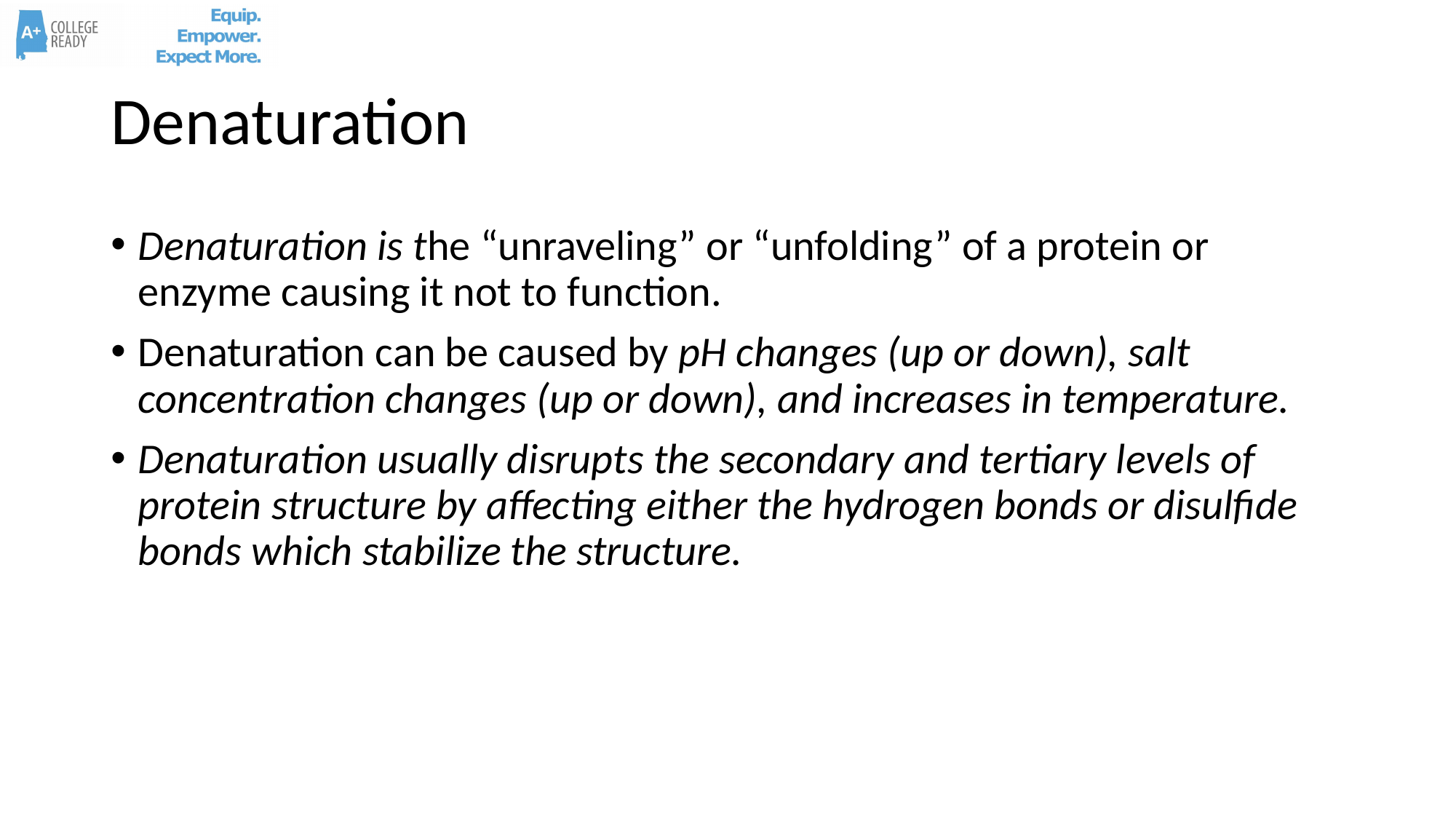

# Denaturation
Denaturation is the “unraveling” or “unfolding” of a protein or enzyme causing it not to function.
Denaturation can be caused by pH changes (up or down), salt concentration changes (up or down), and increases in temperature.
Denaturation usually disrupts the secondary and tertiary levels of protein structure by affecting either the hydrogen bonds or disulfide bonds which stabilize the structure.